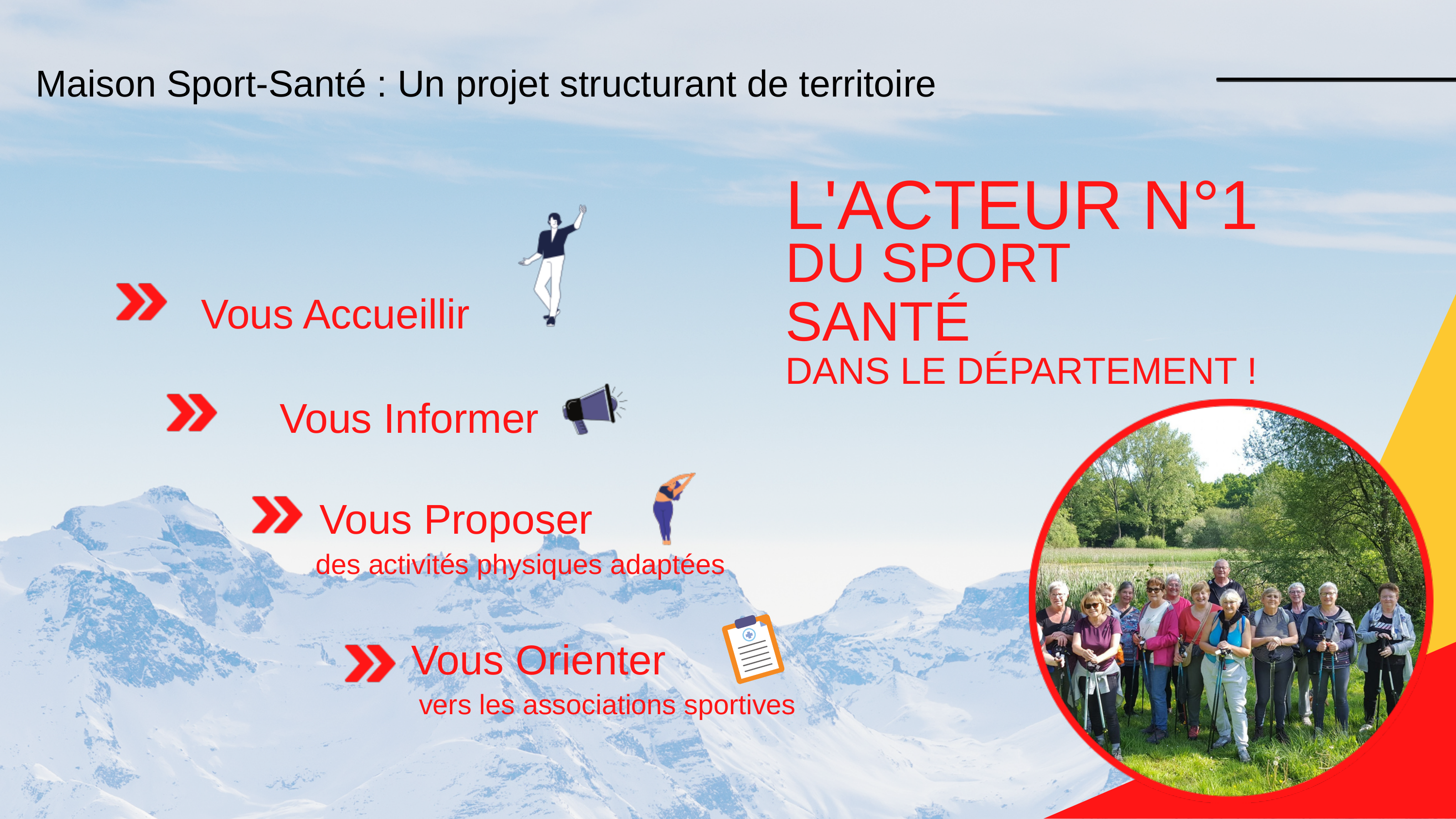

Maison Sport-Santé : Un projet structurant de territoire

L'ACTEUR N°1

Vous Accueillir
Vous Informer
DU SPORT SANTÉ
DANS LE DÉPARTEMENT !

 Vous Proposer

 des activités physiques adaptées

Vous Orienter

 vers les associations sportives